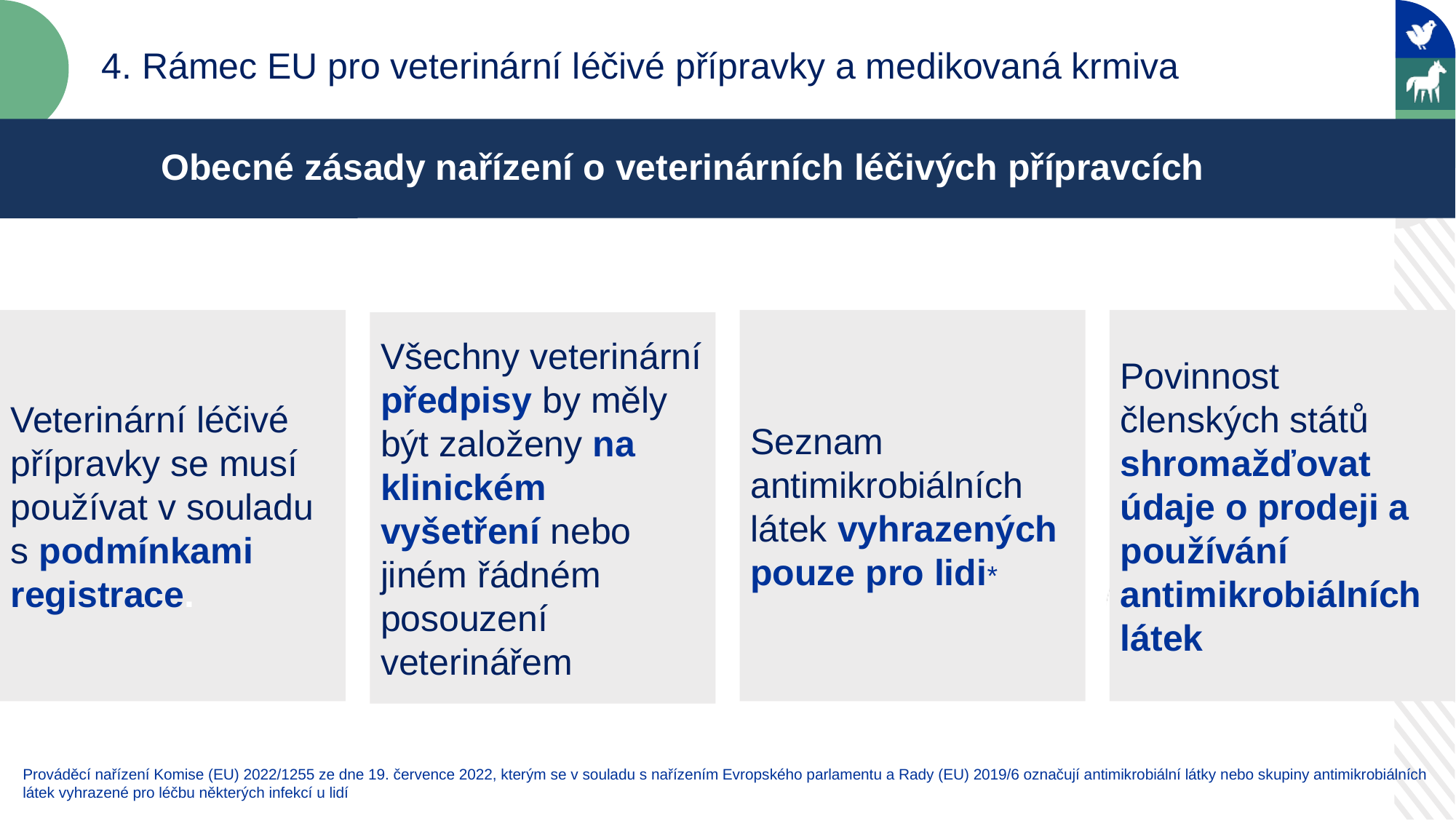

4. Rámec EU pro veterinární léčivé přípravky a medikovaná krmiva

Obecné zásady nařízení o veterinárních léčivých přípravcích
Veterinární léčivé přípravky se musí používat v souladu s podmínkami registrace.
Seznam antimikrobiálních látek vyhrazených pouze pro lidi*
Povinnost členských států shromažďovat údaje o prodeji a používání antimikrobiálních látek
Všechny veterinární předpisy by měly být založeny na klinickém vyšetření nebo jiném řádném posouzení veterinářem
Prováděcí nařízení Komise (EU) 2022/1255 ze dne 19. července 2022, kterým se v souladu s nařízením Evropského parlamentu a Rady (EU) 2019/6 označují antimikrobiální látky nebo skupiny antimikrobiálních látek vyhrazené pro léčbu některých infekcí u lidí